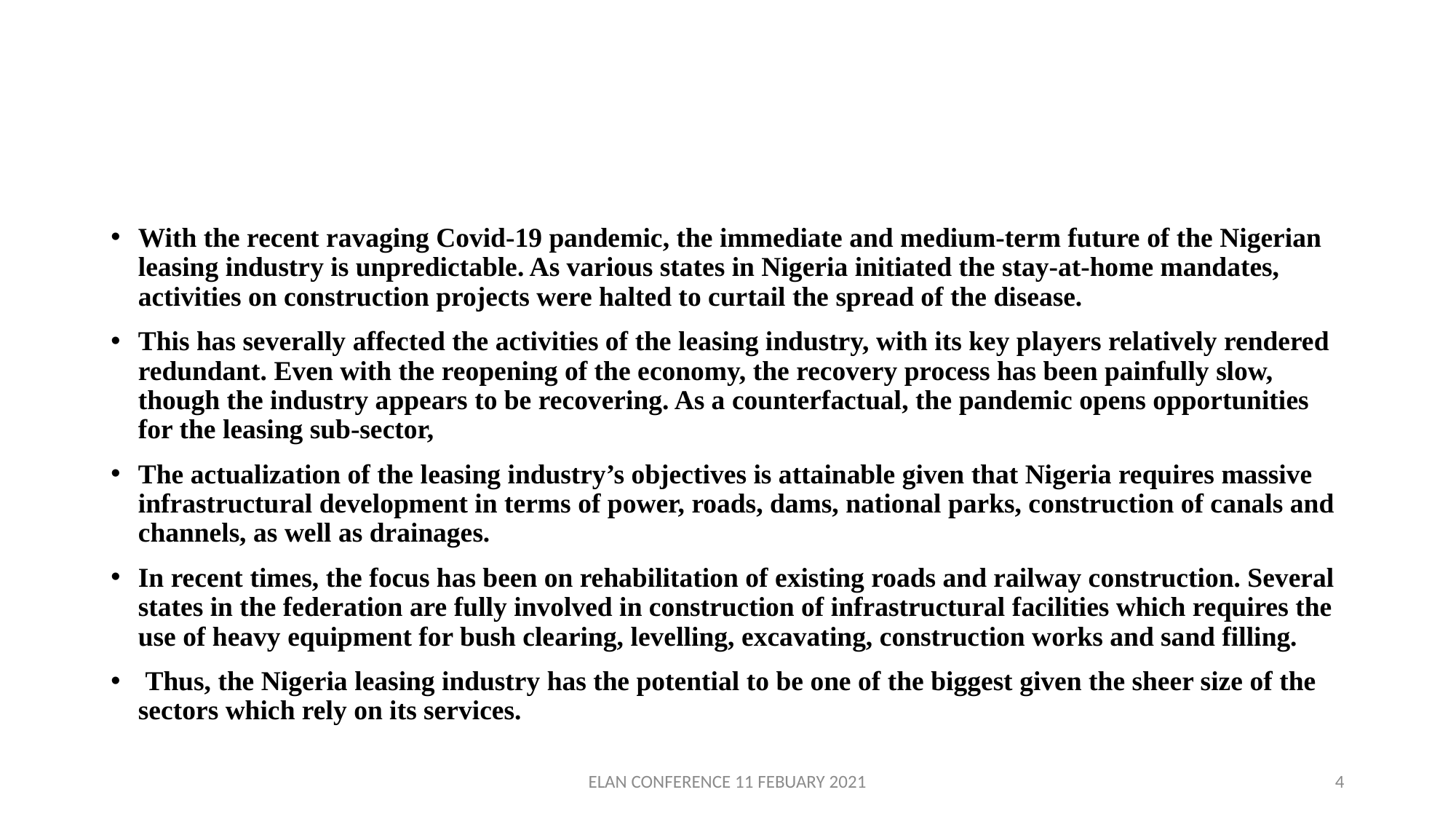

#
With the recent ravaging Covid-19 pandemic, the immediate and medium-term future of the Nigerian leasing industry is unpredictable. As various states in Nigeria initiated the stay-at-home mandates, activities on construction projects were halted to curtail the spread of the disease.
This has severally affected the activities of the leasing industry, with its key players relatively rendered redundant. Even with the reopening of the economy, the recovery process has been painfully slow, though the industry appears to be recovering. As a counterfactual, the pandemic opens opportunities for the leasing sub-sector,
The actualization of the leasing industry’s objectives is attainable given that Nigeria requires massive infrastructural development in terms of power, roads, dams, national parks, construction of canals and channels, as well as drainages.
In recent times, the focus has been on rehabilitation of existing roads and railway construction. Several states in the federation are fully involved in construction of infrastructural facilities which requires the use of heavy equipment for bush clearing, levelling, excavating, construction works and sand filling.
 Thus, the Nigeria leasing industry has the potential to be one of the biggest given the sheer size of the sectors which rely on its services.

ELAN CONFERENCE 11 FEBUARY 2021
4